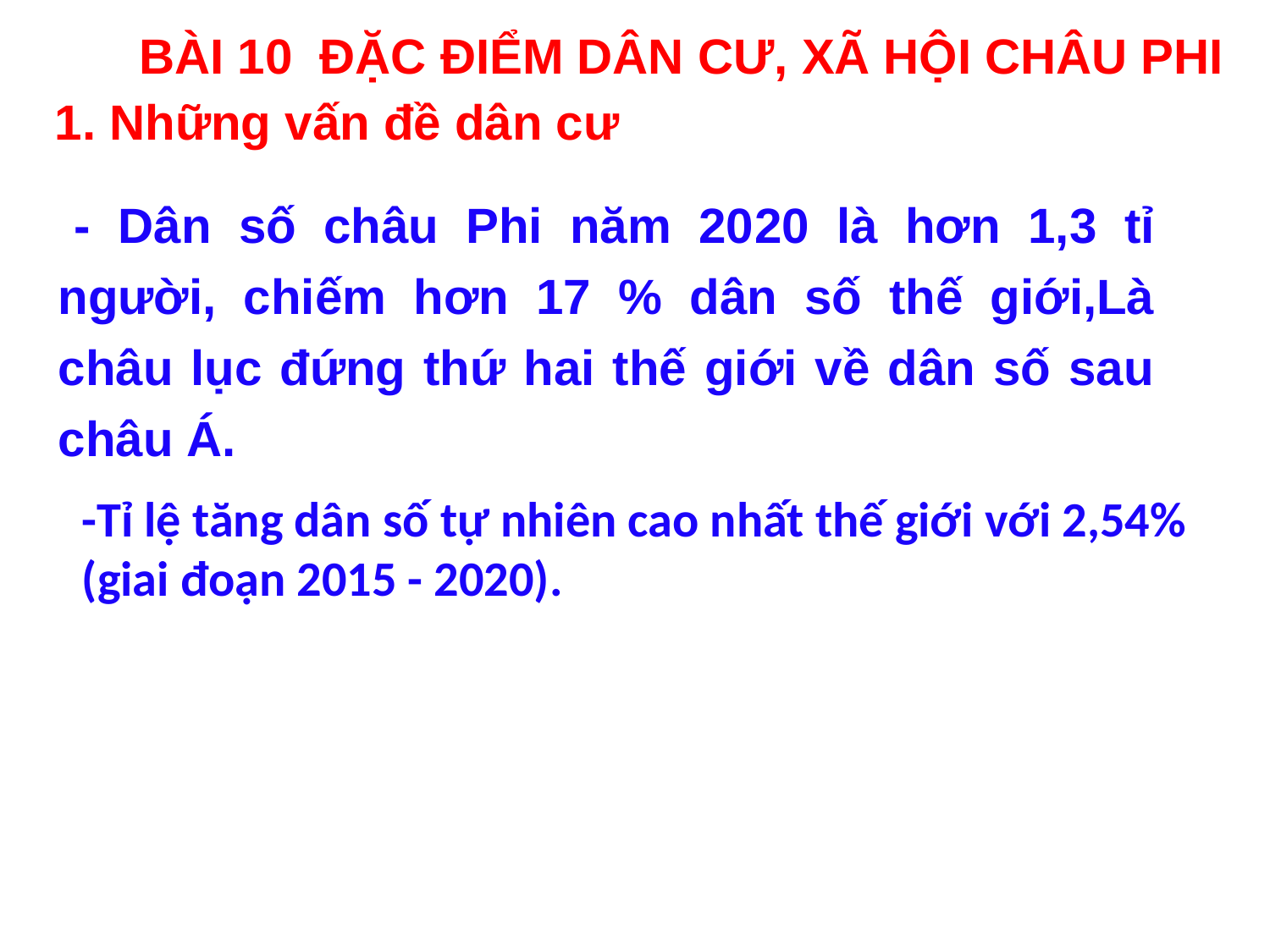

BÀI 10  ĐẶC ĐIỂM DÂN CƯ, XÃ HỘI CHÂU PHI

1. Những vấn đề dân cư

- Dân số châu Phi năm 2020 là hơn 1,3 tỉ người, chiếm hơn 17 % dân số thế giới,Là châu lục đứng thứ hai thế giới về dân số sau châu Á.
BÀI 10:
ĐẶC ĐIỂM DÂN CƯ, XÃ HỘI CHÂU PHI
BÀI 10:
ĐẶC ĐIỂM DÂN CƯ, XÃ HỘI CHÂU PHI
-Tỉ lệ tăng dân số tự nhiên cao nhất thế giới với 2,54% (giai đoạn 2015 - 2020).